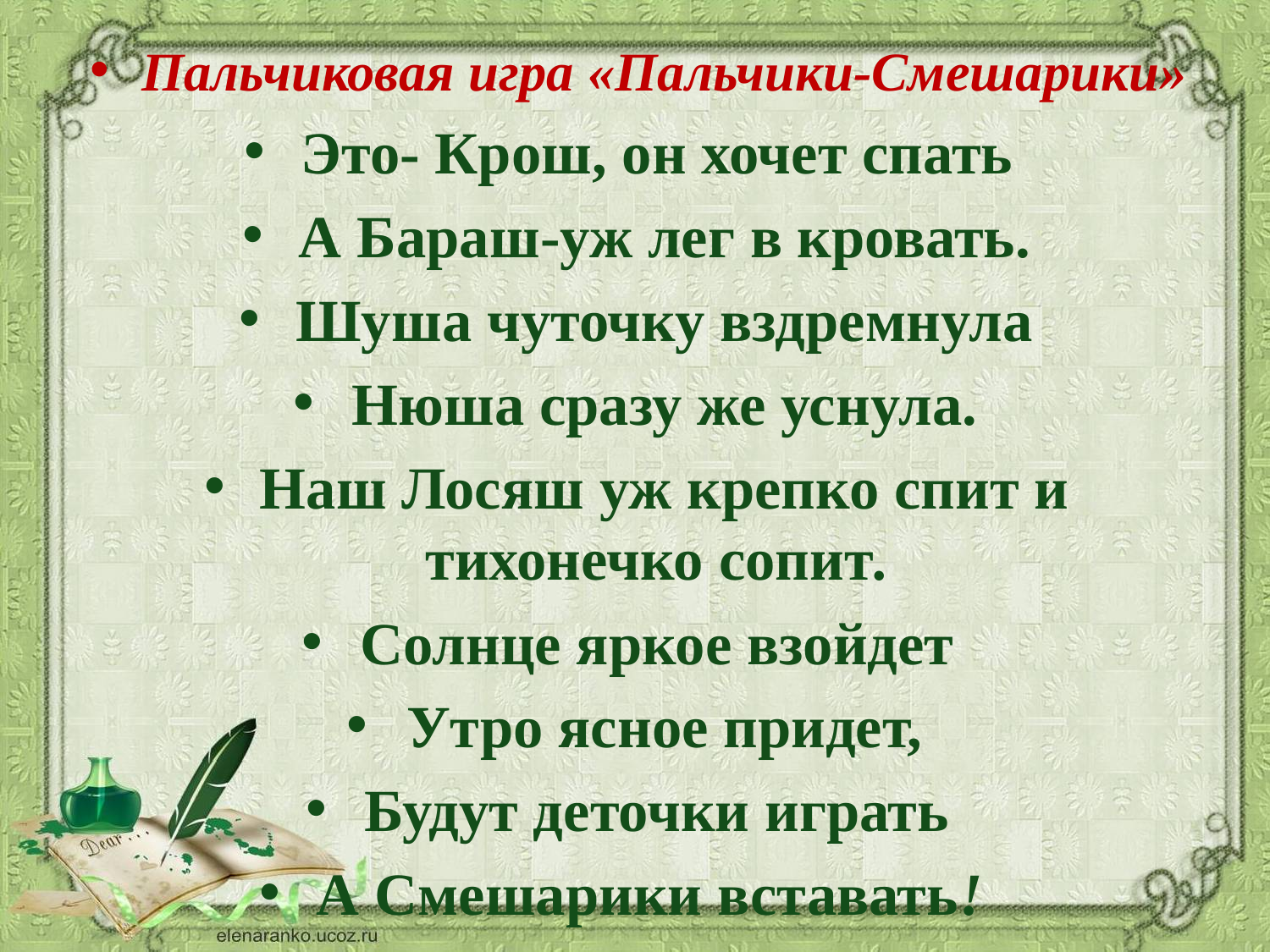

Пальчиковая игра «Пальчики-Смешарики»
Это- Крош, он хочет спать
А Бараш-уж лег в кровать.
Шуша чуточку вздремнула
Нюша сразу же уснула.
Наш Лосяш уж крепко спит и тихонечко сопит.
Солнце яркое взойдет
Утро ясное придет,
Будут деточки играть
А Смешарики вставать!